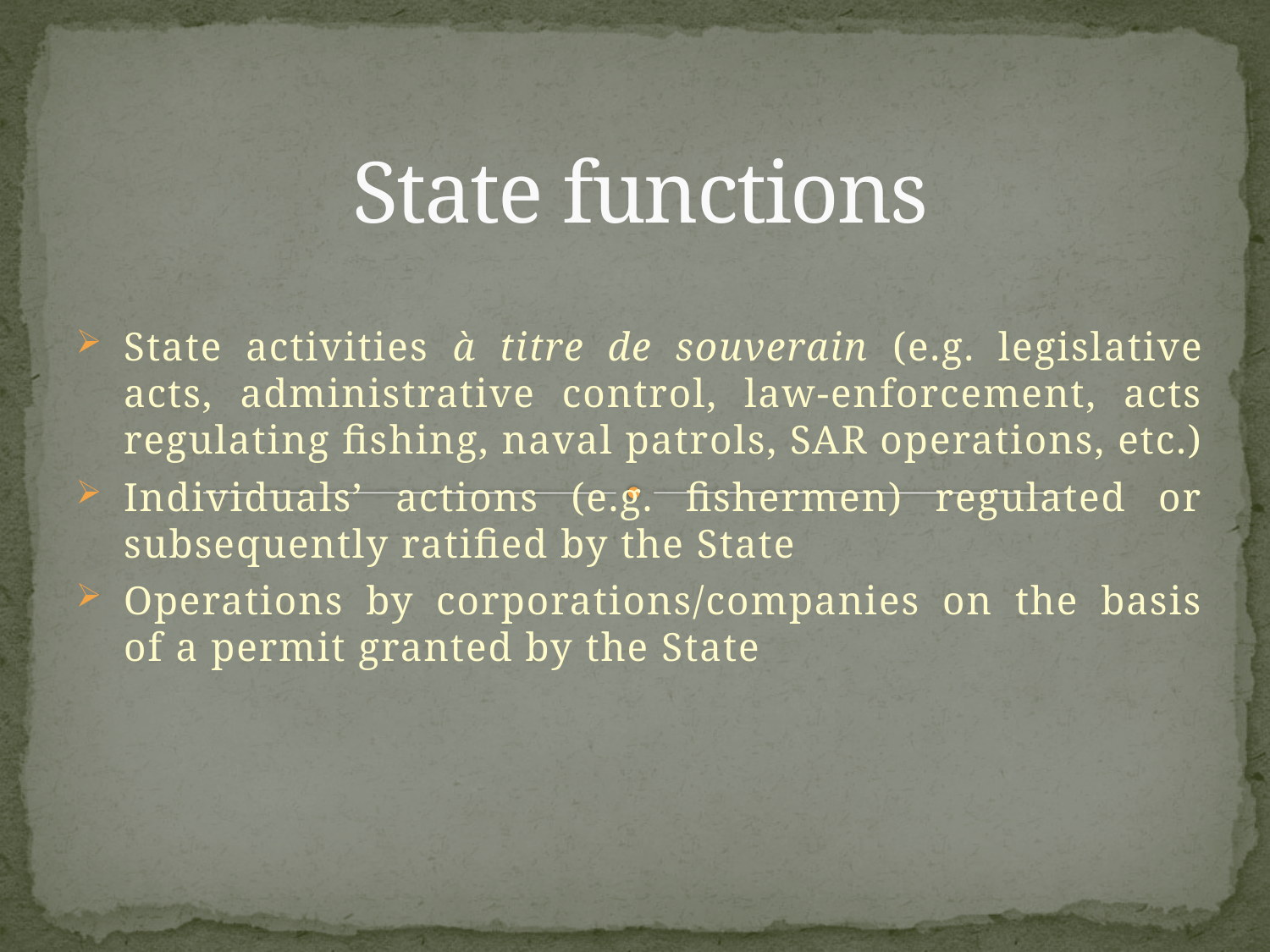

# State functions
State activities à titre de souverain (e.g. legislative acts, administrative control, law-enforcement, acts regulating fishing, naval patrols, SAR operations, etc.)
Individuals’ actions (e.g. fishermen) regulated or subsequently ratified by the State
Operations by corporations/companies on the basis of a permit granted by the State